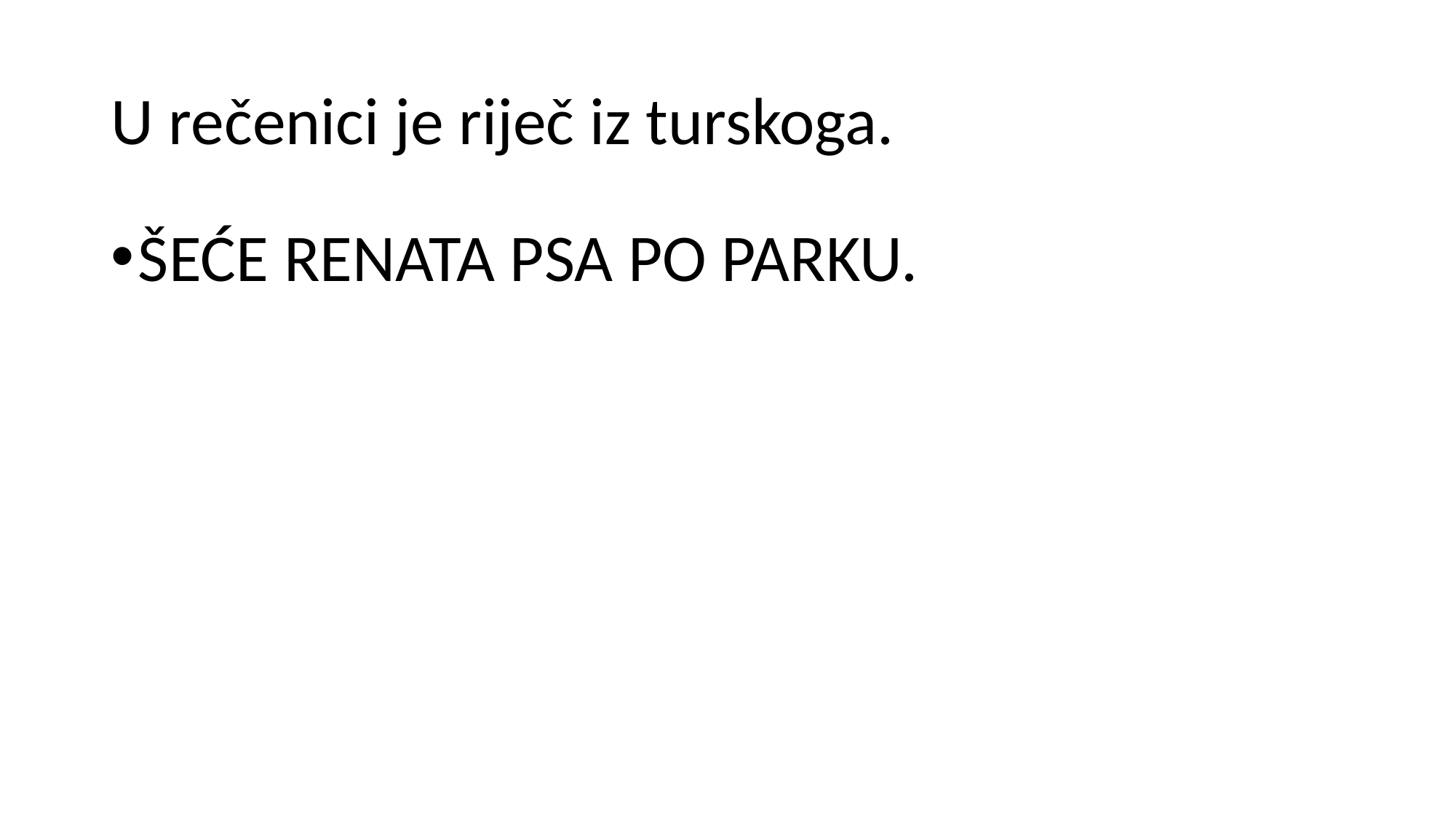

# U rečenici je riječ iz turskoga.
ŠEĆE RENATA PSA PO PARKU.